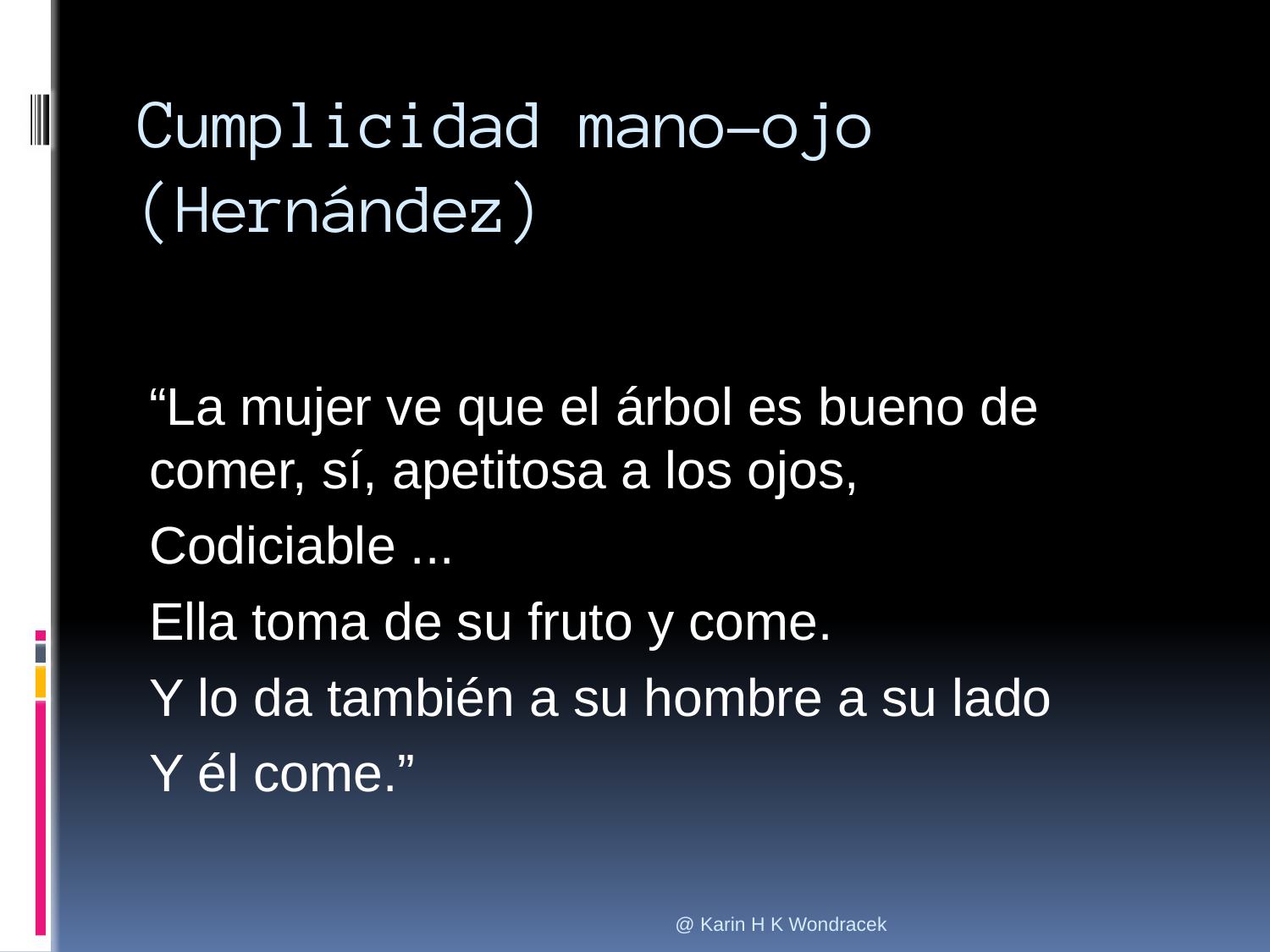

# Cumplicidad mano-ojo (Hernández)
“La mujer ve que el árbol es bueno de comer, sí, apetitosa a los ojos,
Codiciable ...
Ella toma de su fruto y come.
Y lo da también a su hombre a su lado
Y él come.”
@ Karin H K Wondracek